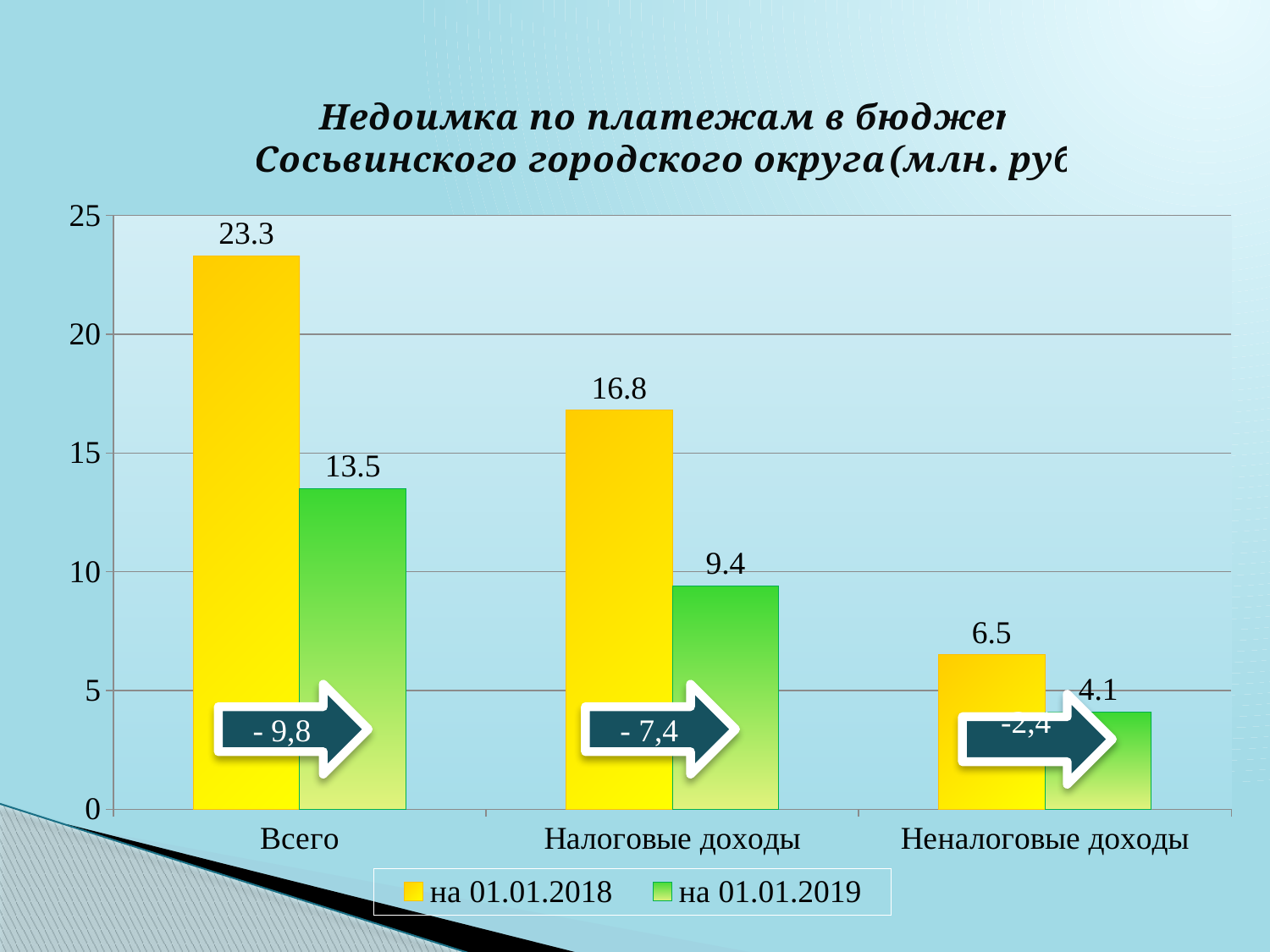

Недоимка по платежам в бюджет
 Сосьвинского городского округа(млн. руб.)

### Chart

| Category | на 01.01.2018 | на 01.01.2019 |
|---|---|---|
| Всего | 23.3 | 13.5 |
| Налоговые доходы | 16.8 | 9.4 |
| Неналоговые доходы | 6.5 | 4.1 |
- 9,8
- 7,4
-2,4